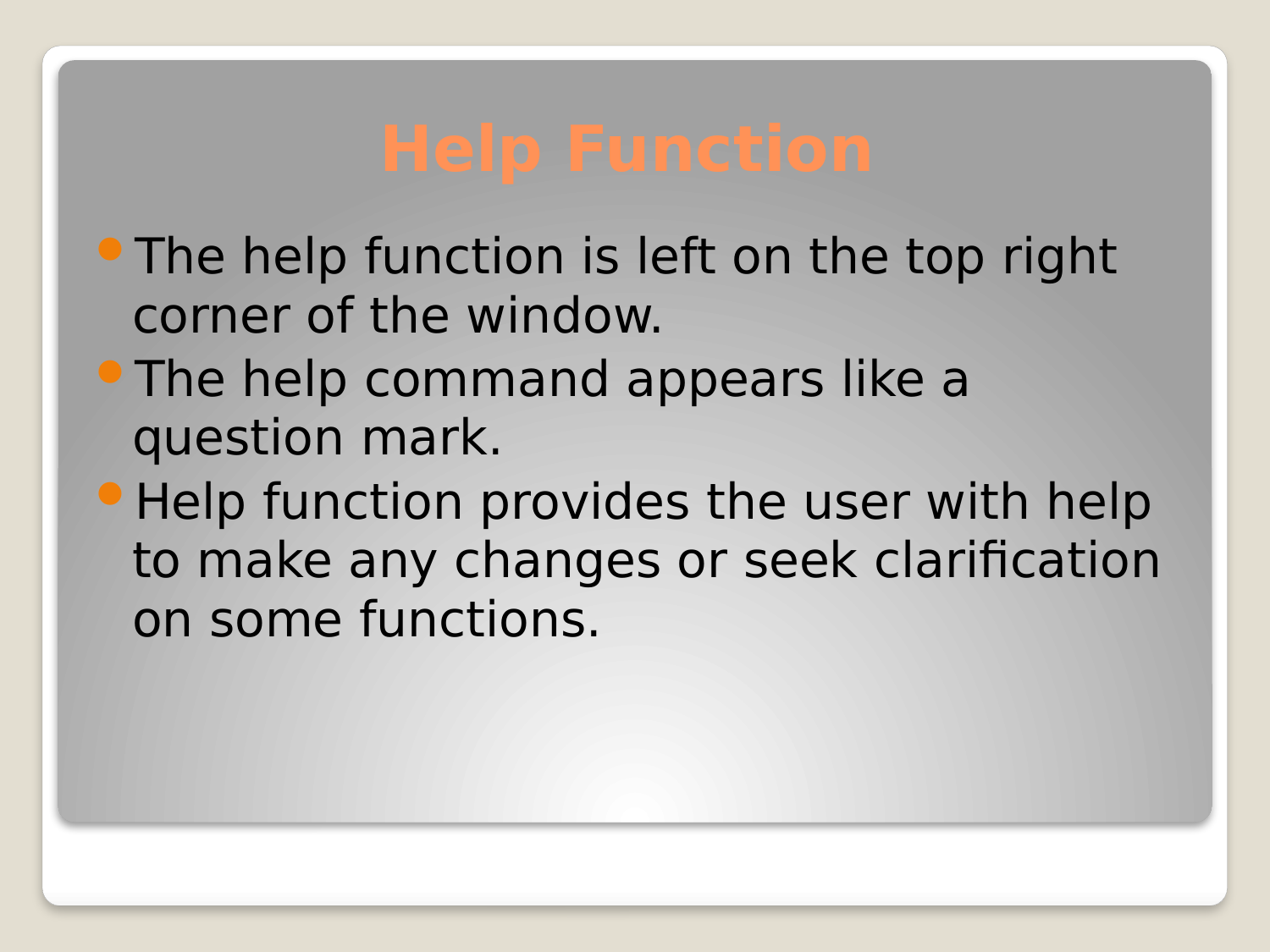

# Help Function
The help function is left on the top right corner of the window.
The help command appears like a question mark.
Help function provides the user with help to make any changes or seek clarification on some functions.